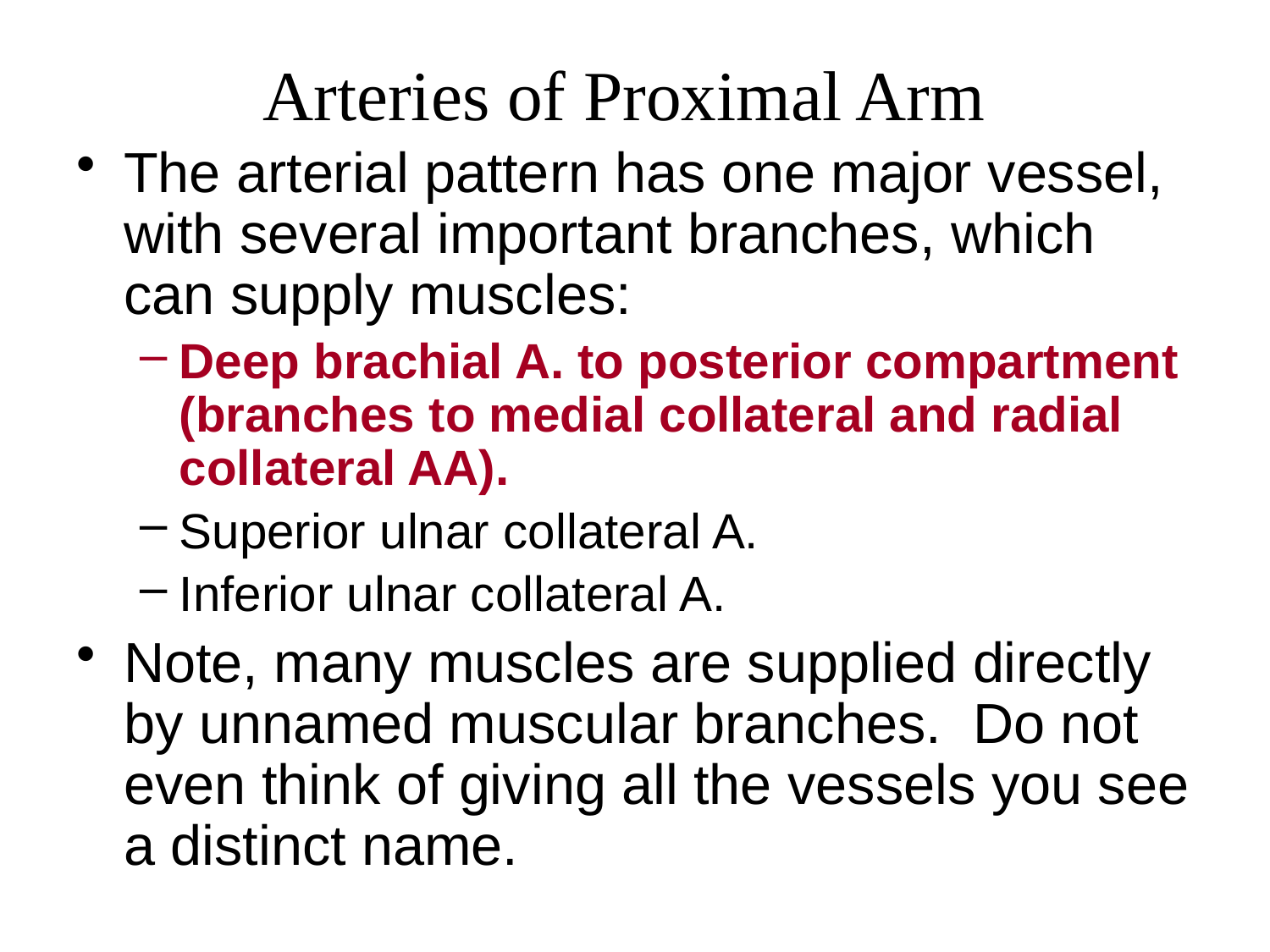

# Arteries of Proximal Arm
The arterial pattern has one major vessel, with several important branches, which can supply muscles:
Deep brachial A. to posterior compartment (branches to medial collateral and radial collateral AA).
Superior ulnar collateral A.
Inferior ulnar collateral A.
Note, many muscles are supplied directly by unnamed muscular branches.  Do not even think of giving all the vessels you see a distinct name.